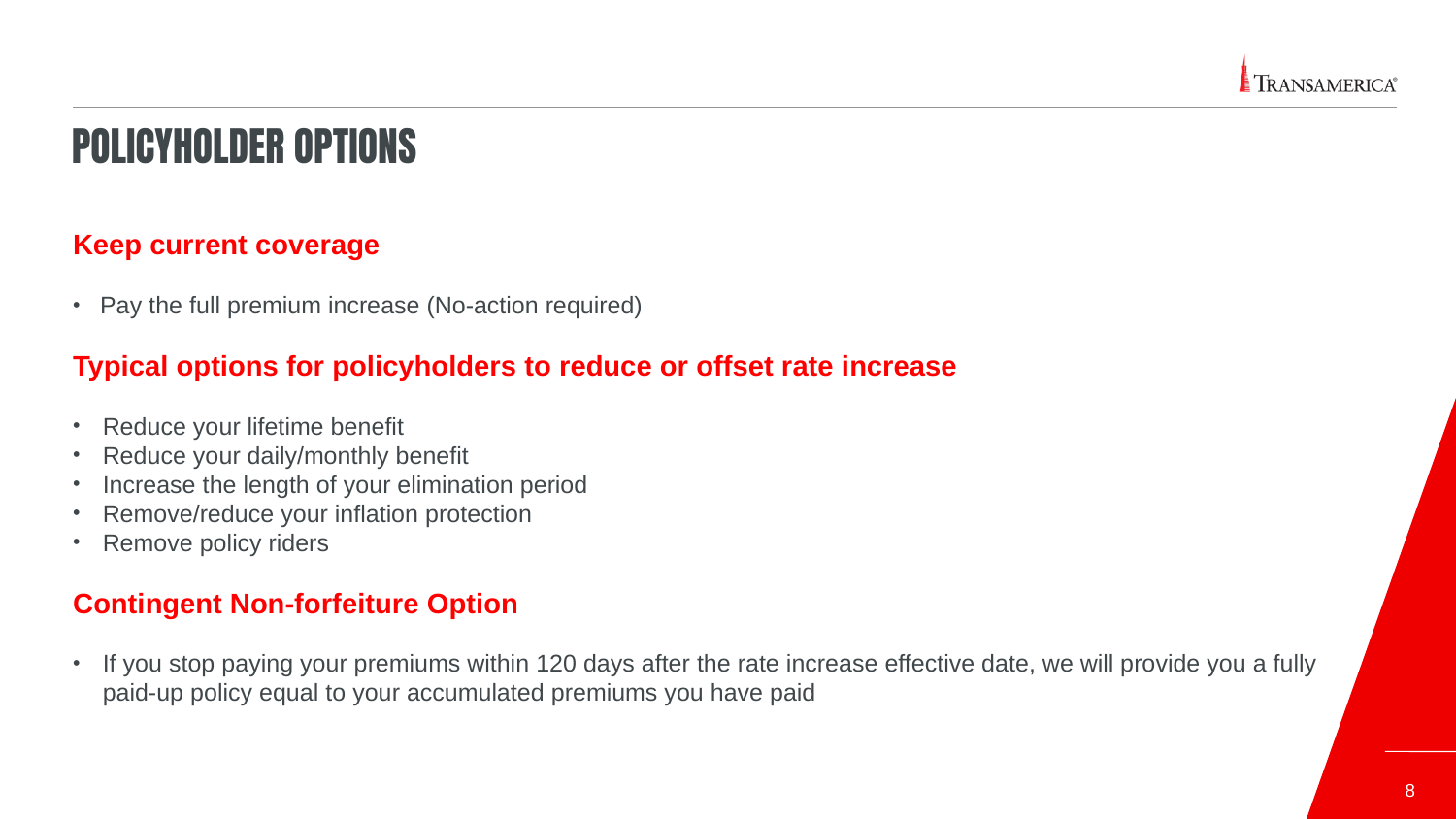

# Policyholder Options
Keep current coverage

Pay the full premium increase (No-action required)

Typical options for policyholders to reduce or offset rate increase
Reduce your lifetime benefit
Reduce your daily/monthly benefit
Increase the length of your elimination period
Remove/reduce your inflation protection
Remove policy riders

Contingent Non-forfeiture Option

If you stop paying your premiums within 120 days after the rate increase effective date, we will provide you a fully paid-up policy equal to your accumulated premiums you have paid

8